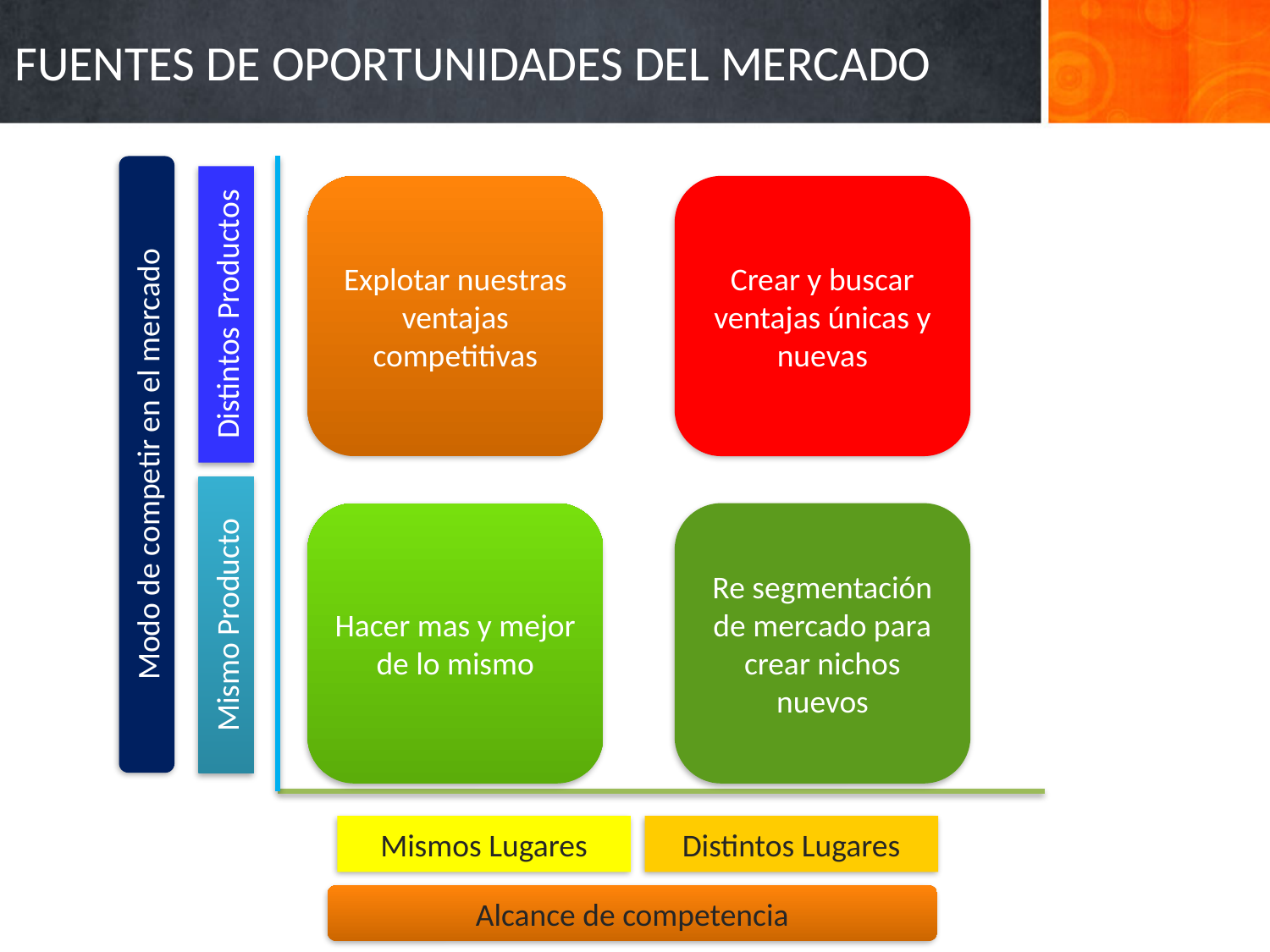

# FUENTES DE OPORTUNIDADES DEL MERCADO
Explotar nuestras ventajas competitivas
Crear y buscar ventajas únicas y nuevas
Modo de competir en el mercado
Mismo Producto
Distintos Productos
Hacer mas y mejor de lo mismo
Re segmentación de mercado para crear nichos nuevos
Mismos Lugares
Distintos Lugares
Alcance de competencia